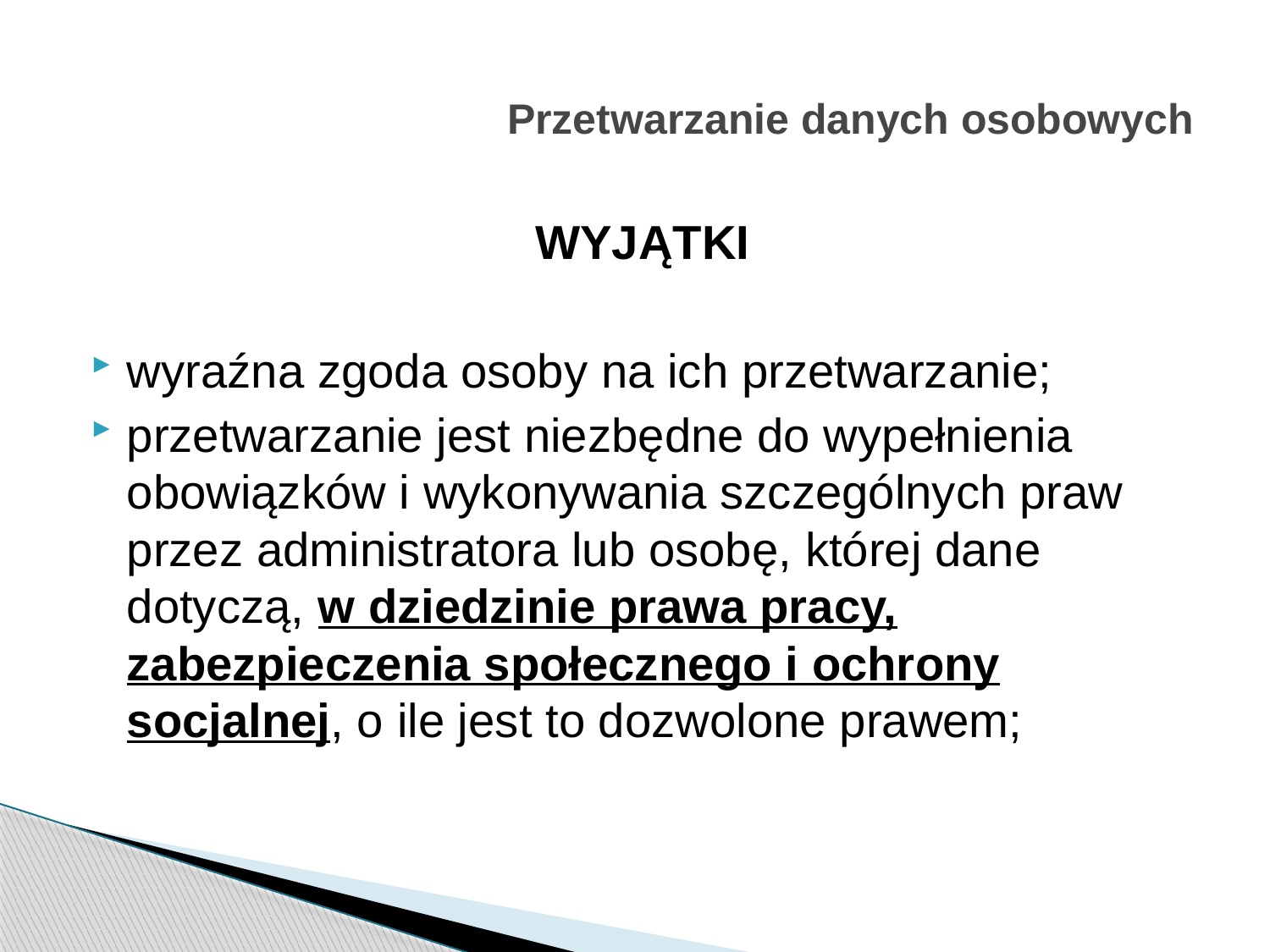

# Przetwarzanie danych osobowych
WYJĄTKI

wyraźna zgoda osoby na ich przetwarzanie;
przetwarzanie jest niezbędne do wypełnienia obowiązków i wykonywania szczególnych praw przez administratora lub osobę, której dane dotyczą, w dziedzinie prawa pracy, zabezpieczenia społecznego i ochrony socjalnej, o ile jest to dozwolone prawem;